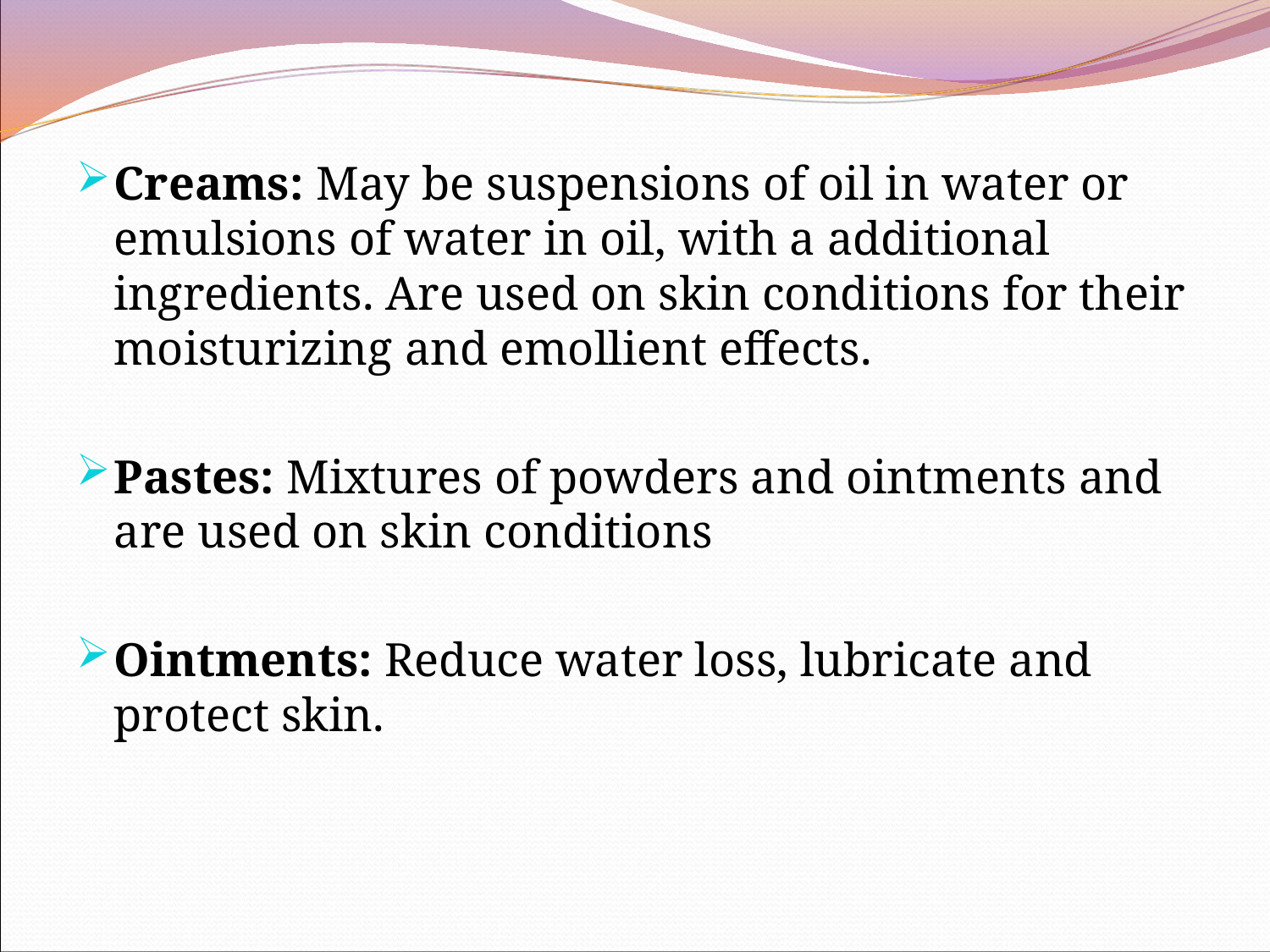

Creams: May be suspensions of oil in water or emulsions of water in oil, with a additional ingredients. Are used on skin conditions for their moisturizing and emollient effects.

Pastes: Mixtures of powders and ointments and are used on skin conditions

Ointments: Reduce water loss, lubricate and protect skin.